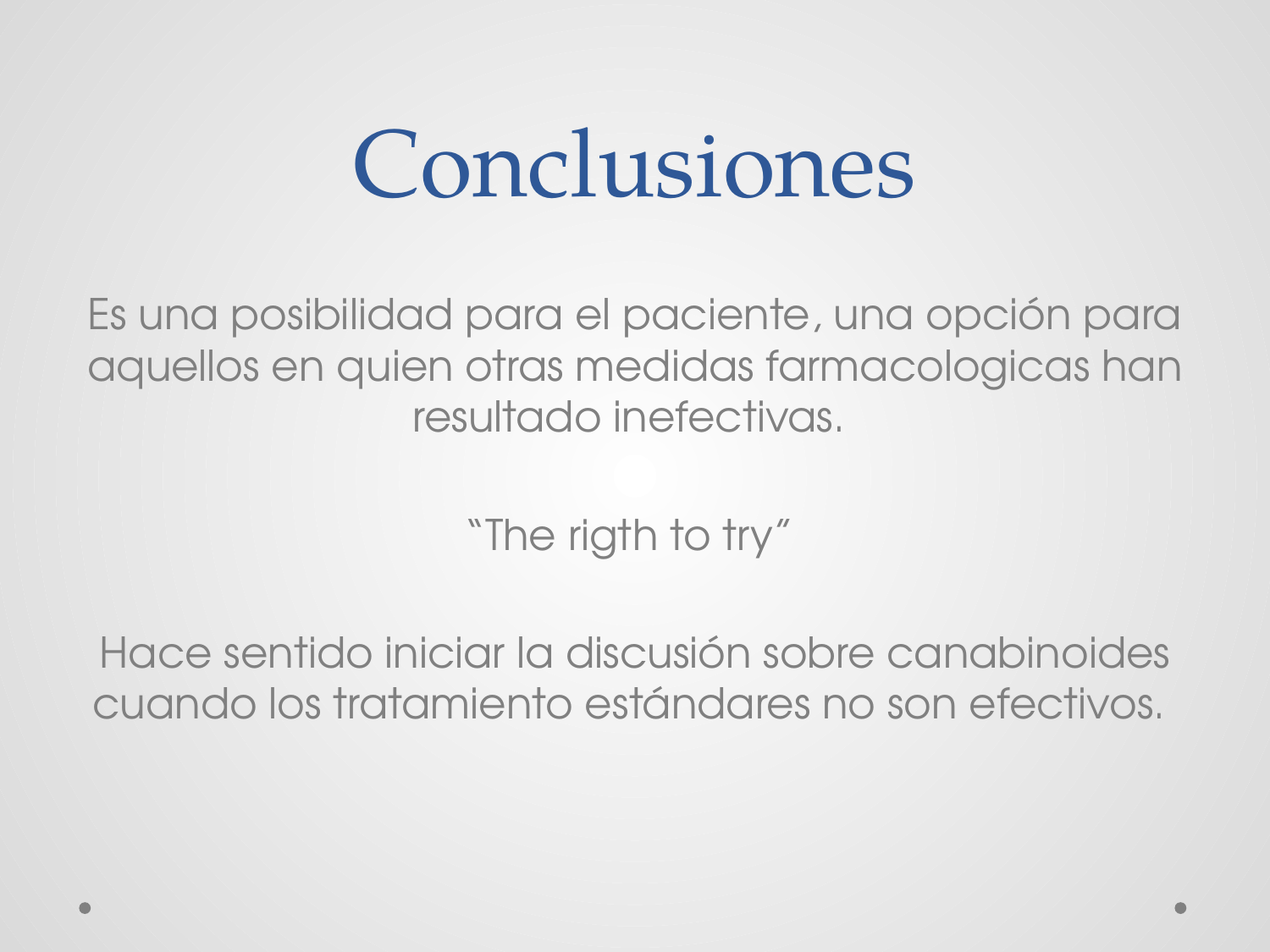

# Conclusiones

Es una posibilidad para el paciente, una opción para aquellos en quien otras medidas farmacologicas han resultado inefectivas.

“The rigth to try”

Hace sentido iniciar la discusión sobre canabinoides cuando los tratamiento estándares no son efectivos.